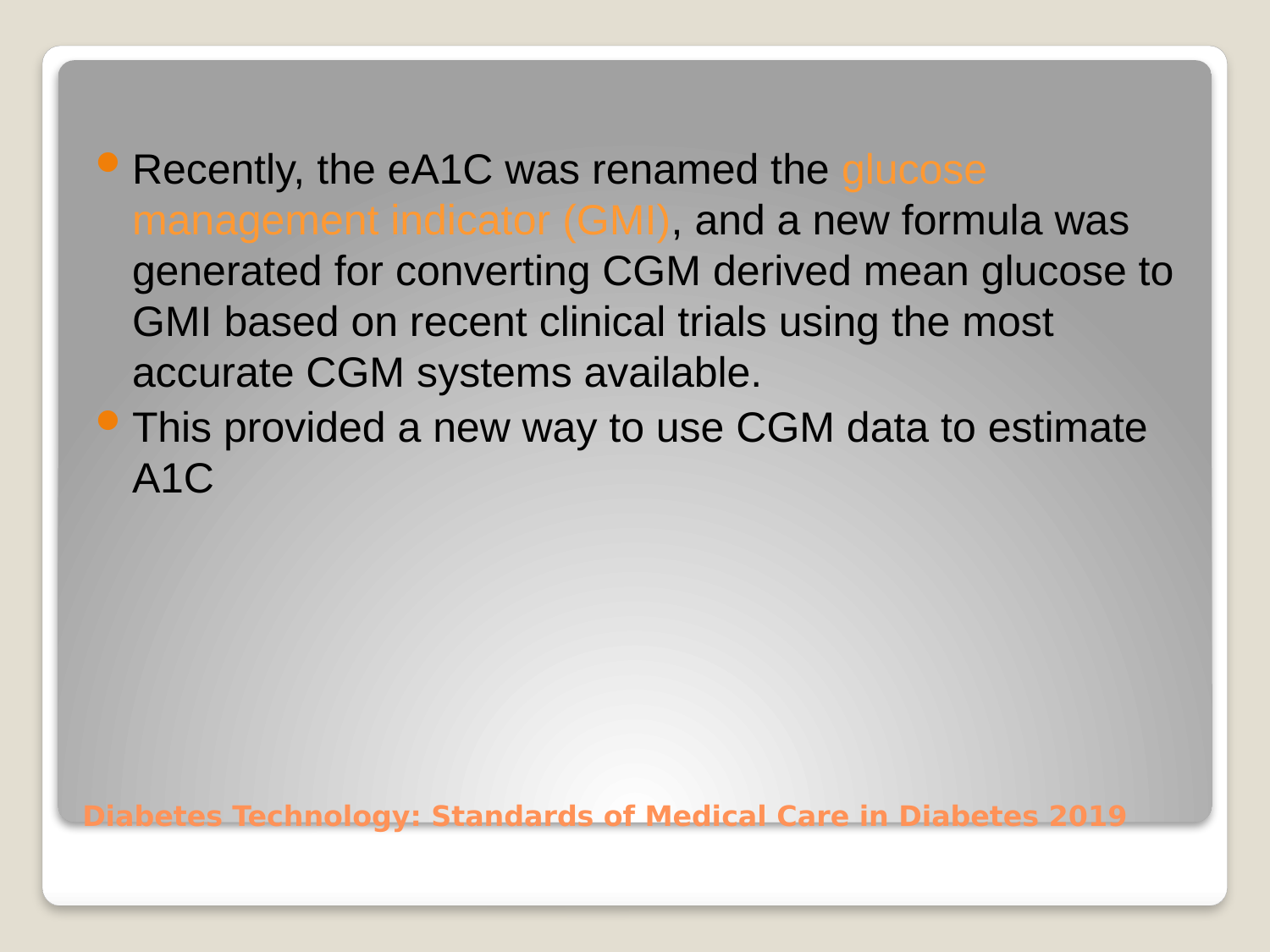

Recently, the eA1C was renamed the glucose management indicator (GMI), and a new formula was generated for converting CGM derived mean glucose to GMI based on recent clinical trials using the most accurate CGM systems available.
This provided a new way to use CGM data to estimate A1C
# Diabetes Technology: Standards of Medical Care in Diabetes 2019